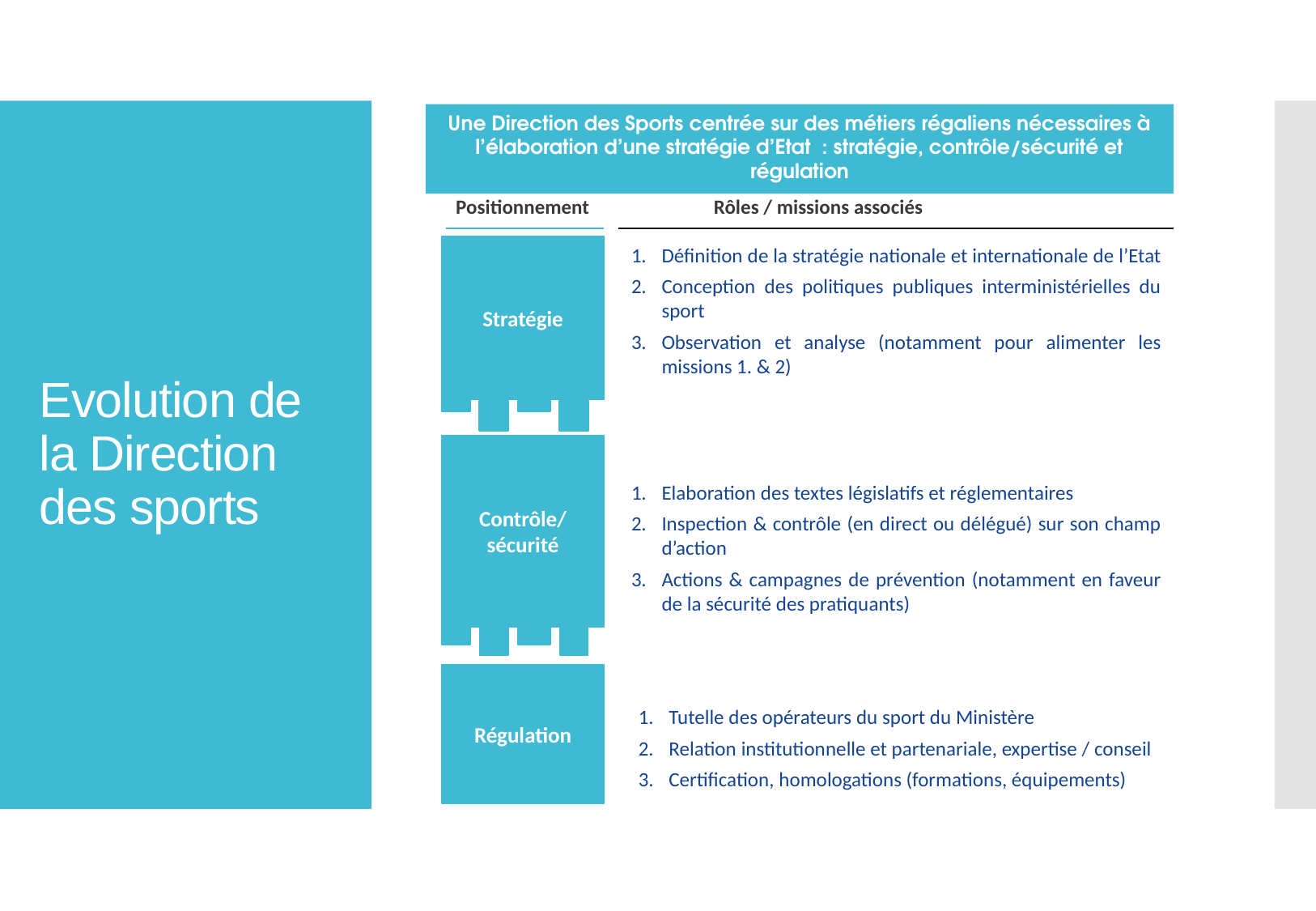

Une Direction des Sports centrée sur des métiers régaliens nécessaires à l’élaboration d’une stratégie d’Etat  : stratégie, contrôle/sécurité et régulation
# Evolution de la Direction des sports
Positionnement
Rôles / missions associés
Stratégie
Définition de la stratégie nationale et internationale de l’Etat
Conception des politiques publiques interministérielles du sport
Observation et analyse (notamment pour alimenter les missions 1. & 2)
Contrôle/
sécurité
Elaboration des textes législatifs et réglementaires
Inspection & contrôle (en direct ou délégué) sur son champ d’action
Actions & campagnes de prévention (notamment en faveur de la sécurité des pratiquants)
Régulation
Tutelle des opérateurs du sport du Ministère
Relation institutionnelle et partenariale, expertise / conseil
Certification, homologations (formations, équipements)